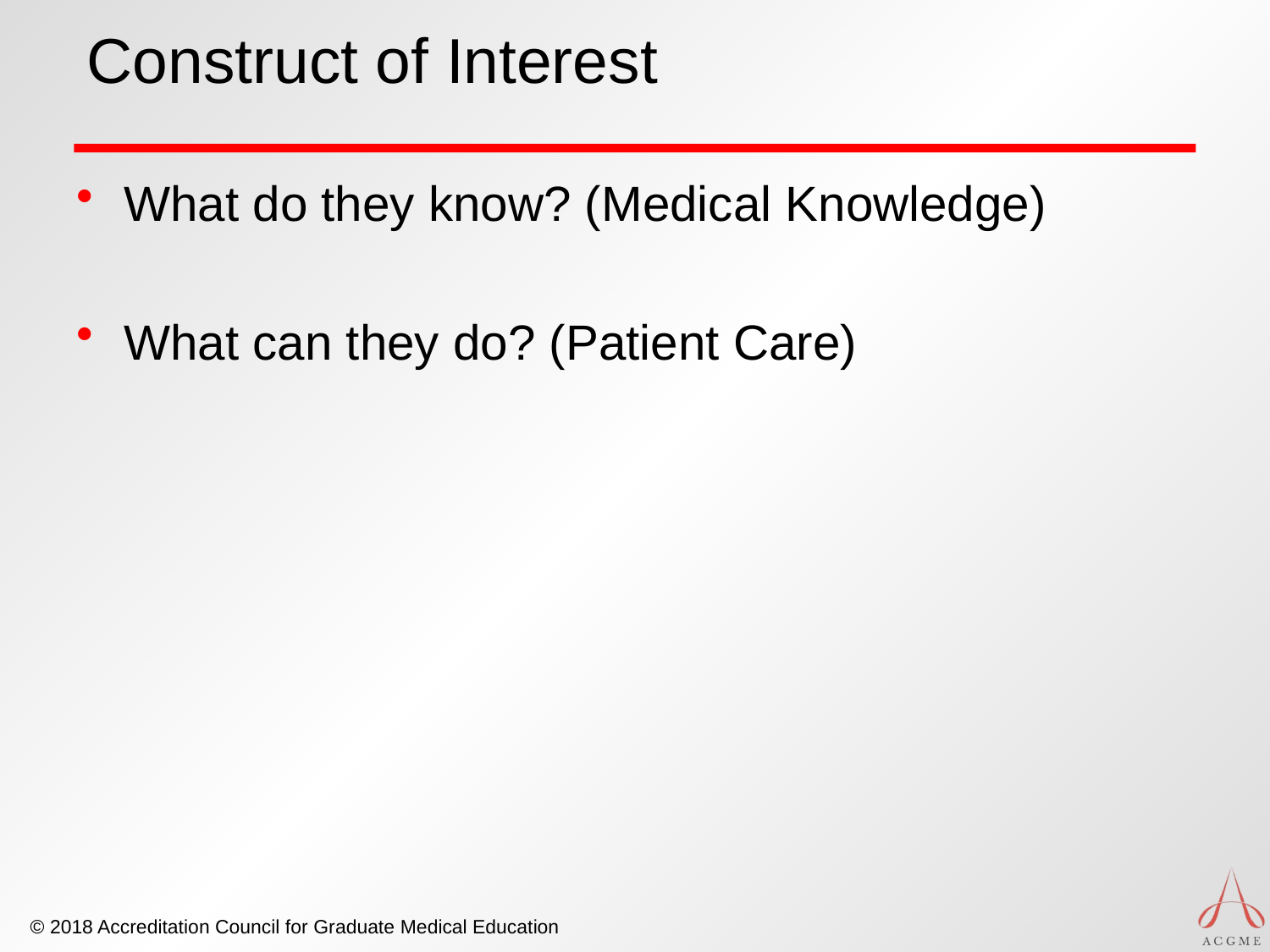

# Construct of Interest
What do they know? (Medical Knowledge)

What can they do? (Patient Care)